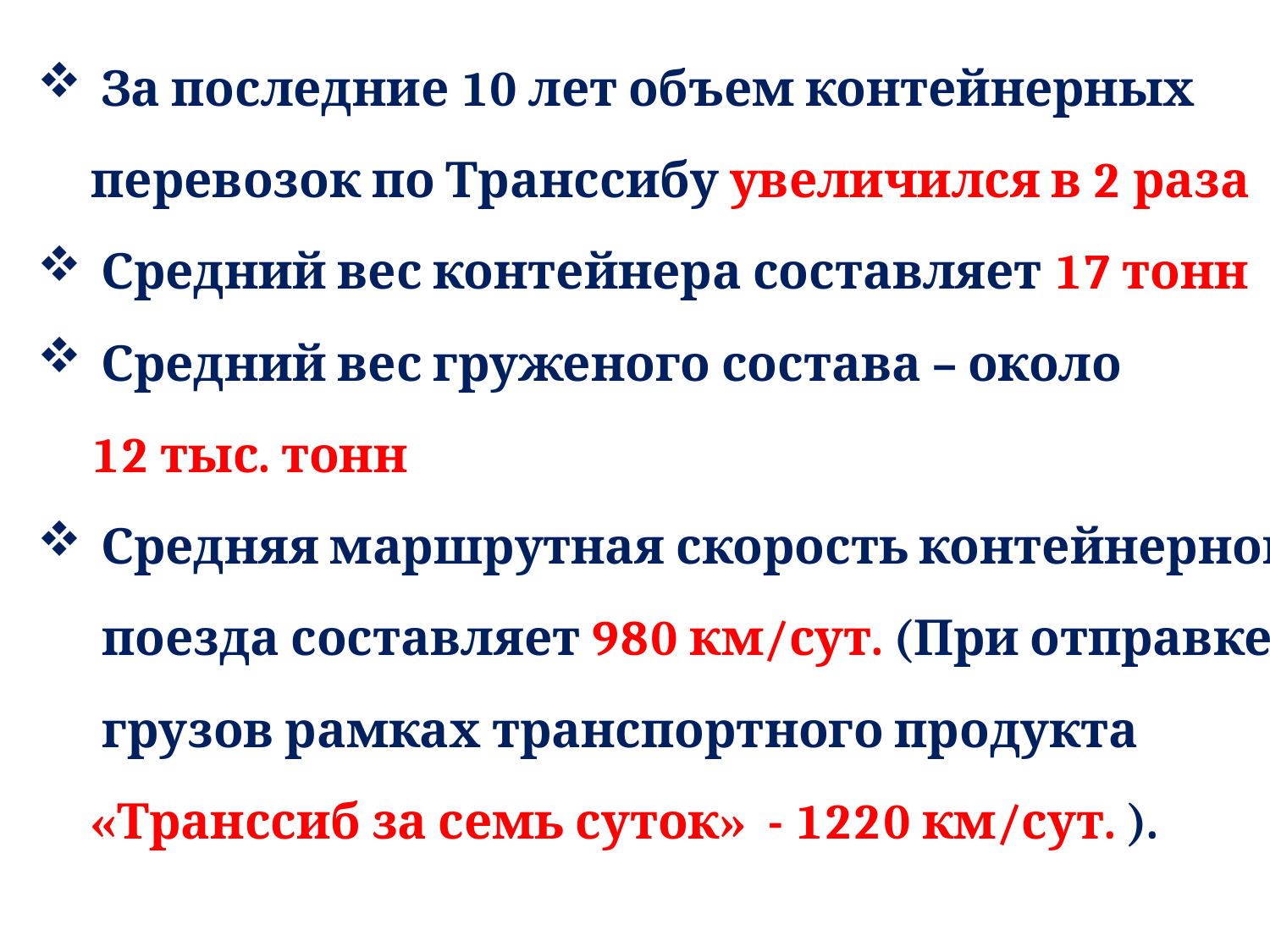

За последние 10 лет объем контейнерных
     перевозок по Транссибу увеличился в 2 раза
Средний вес контейнера составляет 17 тонн
Средний вес груженого состава – около
     12 тыс. тонн
Средняя маршрутная скорость контейнерного
      поезда составляет 980 км/сут. (При отправке
      грузов рамках транспортного продукта
     «Транссиб за семь суток»  - 1220 км/сут. ).